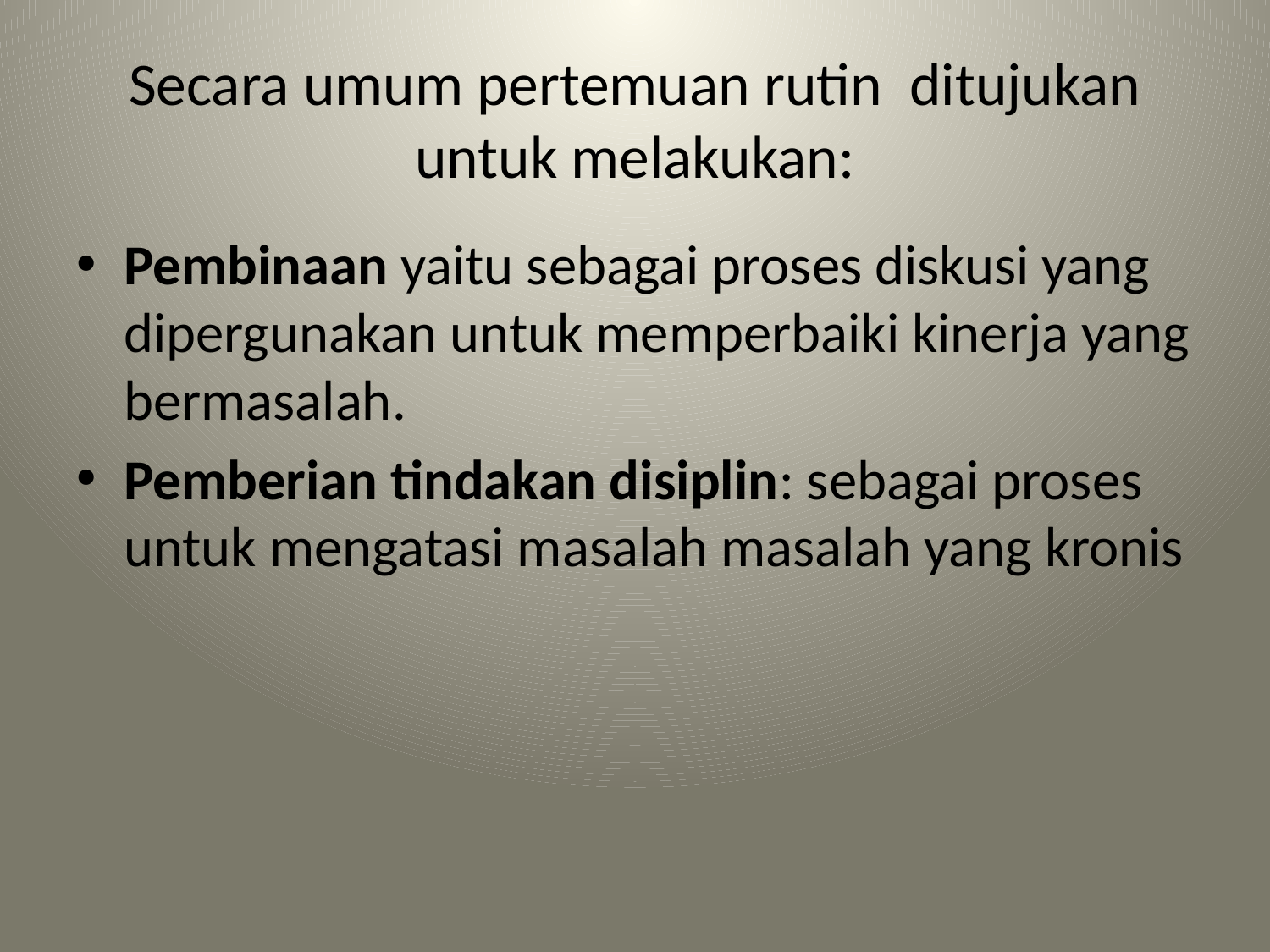

# Secara umum pertemuan rutin  ditujukan untuk melakukan:
Pembinaan yaitu sebagai proses diskusi yang dipergunakan untuk memperbaiki kinerja yang bermasalah.
Pemberian tindakan disiplin: sebagai proses untuk mengatasi masalah masalah yang kronis